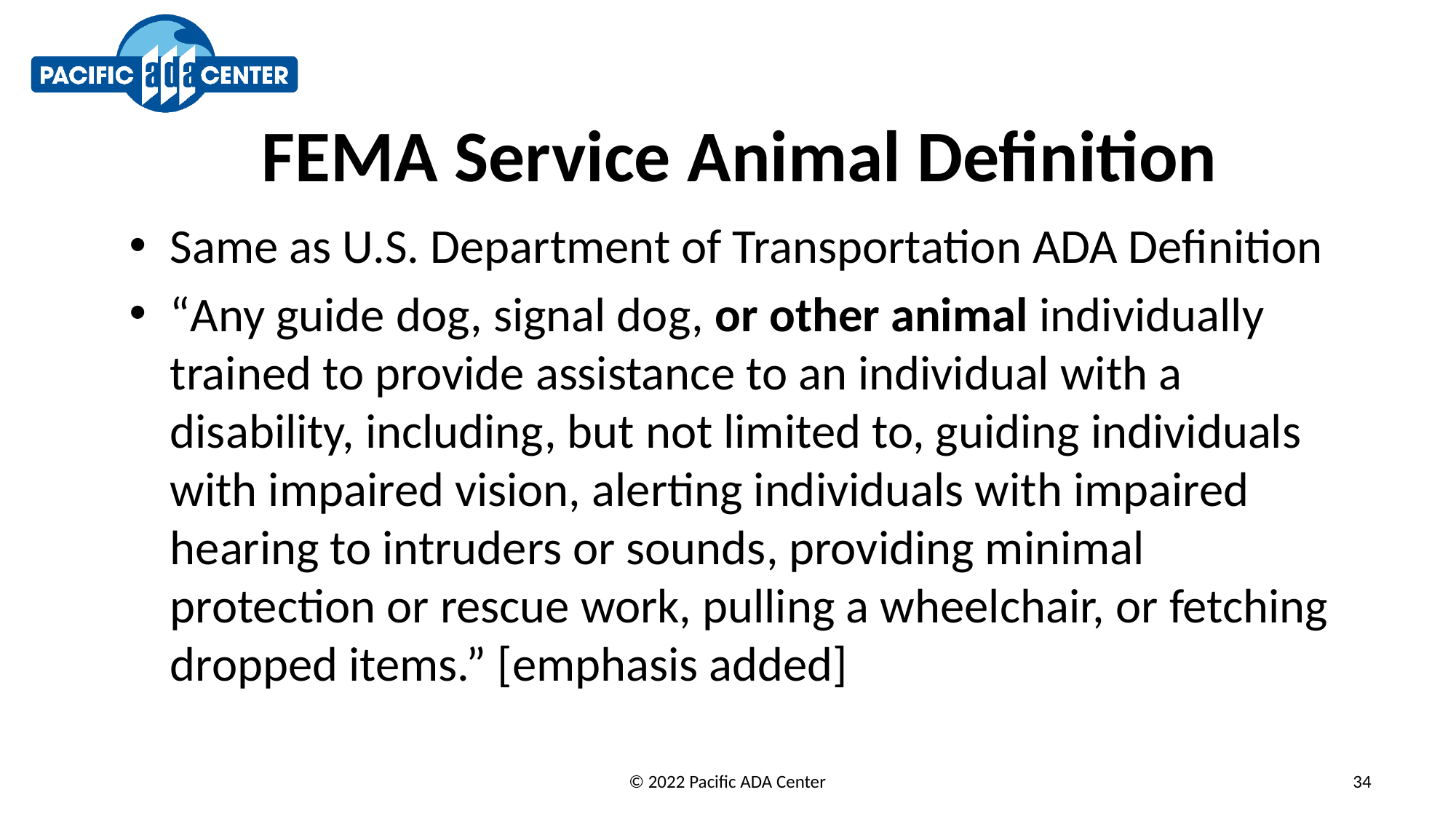

# FEMA Service Animal Definition
Same as U.S. Department of Transportation ADA Definition
“Any guide dog, signal dog, or other animal individually trained to provide assistance to an individual with a disability, including, but not limited to, guiding individuals with impaired vision, alerting individuals with impaired hearing to intruders or sounds, providing minimal protection or rescue work, pulling a wheelchair, or fetching dropped items.” [emphasis added]

© 2022 Pacific ADA Center
34